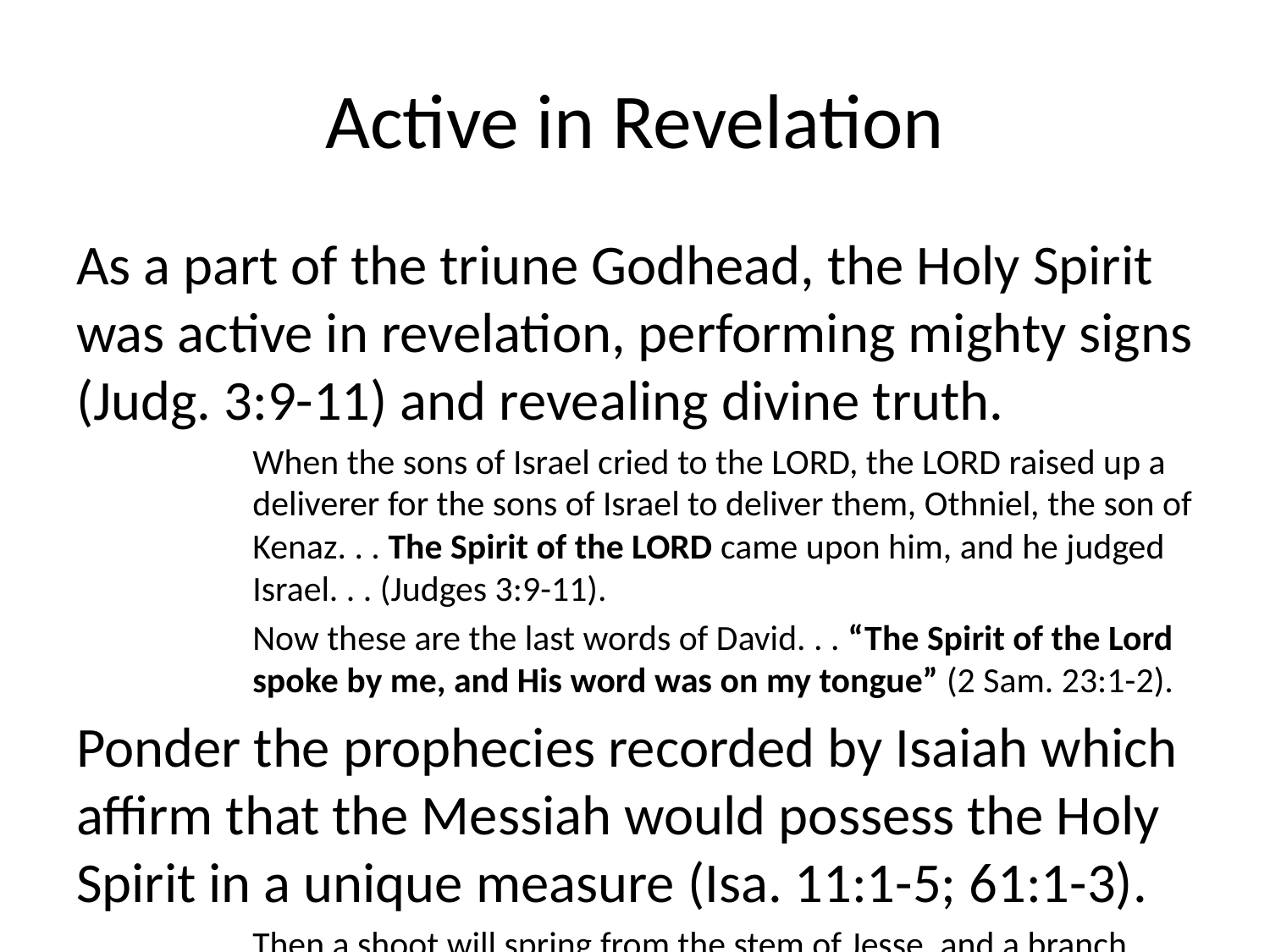

# Active in Revelation
As a part of the triune Godhead, the Holy Spirit was active in revelation, performing mighty signs (Judg. 3:9-11) and revealing divine truth.
When the sons of Israel cried to the LORD, the LORD raised up a deliverer for the sons of Israel to deliver them, Othniel, the son of Kenaz. . . The Spirit of the LORD came upon him, and he judged Israel. . . (Judges 3:9-11).
Now these are the last words of David. . . “The Spirit of the Lord spoke by me, and His word was on my tongue” (2 Sam. 23:1-2).
Ponder the prophecies recorded by Isaiah which affirm that the Messiah would possess the Holy Spirit in a unique measure (Isa. 11:1-5; 61:1-3).
Then a shoot will spring from the stem of Jesse, and a branch from his roots will bear fruit. The Spirit of the LORD will rest on Him, the spirit of wisdom and understanding, the spirit of counsel and strength, the spirit of knowledge and the fear of the LORD. . . (Isa. 11:1-5).
The Spirit of the Lord GOD is upon me, because the LORD has anointed me to bring good news to the afflicted; He has sent me to bind up the brokenhearted, to proclaim liberty to captives and freedom to prisoners; to proclaim the favorable year of the LORD. . . (Isa. 61:1-3).